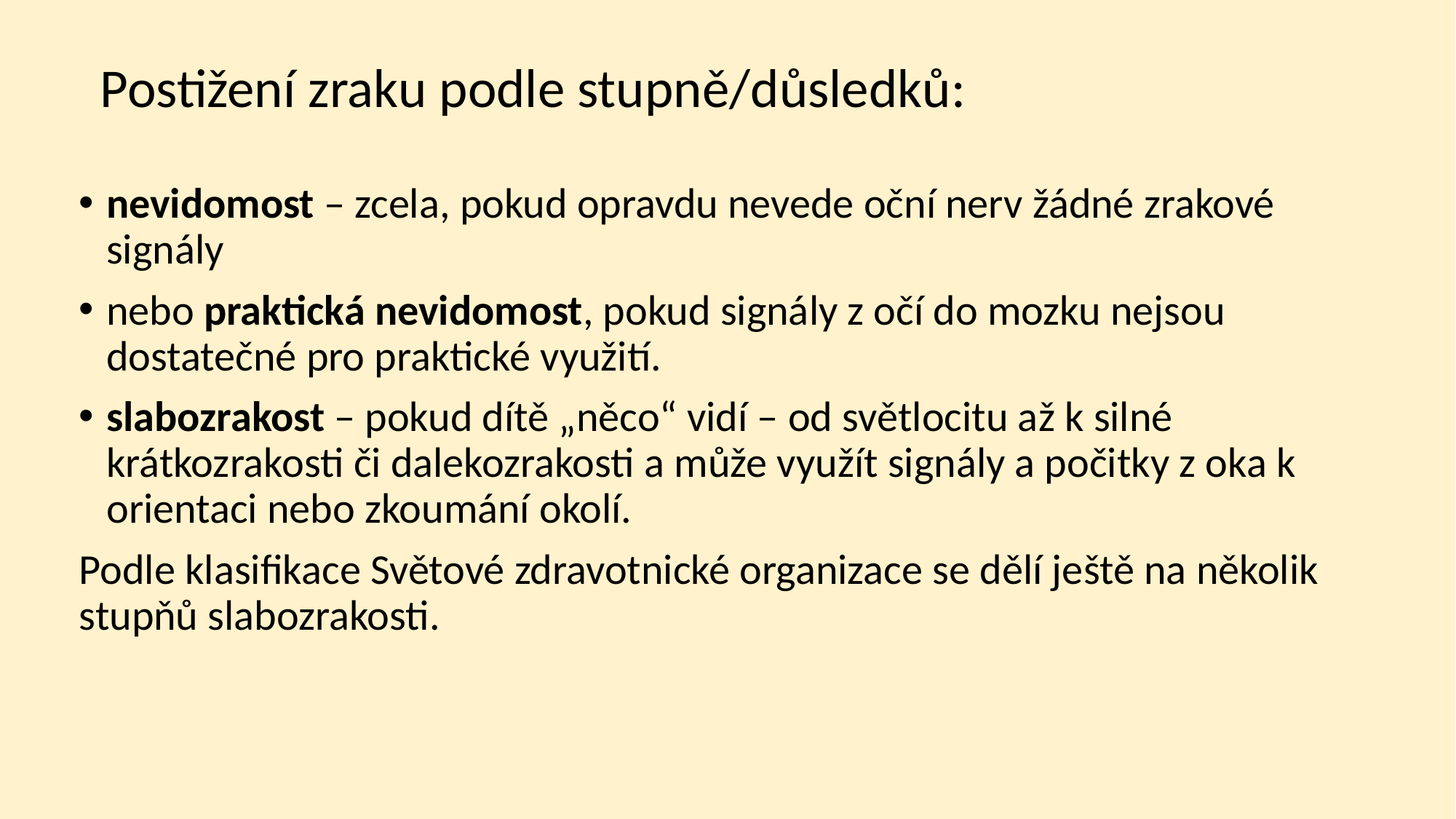

# Postižení zraku podle stupně/důsledků:
nevidomost – zcela, pokud opravdu nevede oční nerv žádné zrakové signály
nebo praktická nevidomost, pokud signály z očí do mozku nejsou dostatečné pro praktické využití.
slabozrakost – pokud dítě „něco“ vidí – od světlocitu až k silné krátkozrakosti či dalekozrakosti a může využít signály a počitky z oka k orientaci nebo zkoumání okolí.
Podle klasifikace Světové zdravotnické organizace se dělí ještě na několik stupňů slabozrakosti.